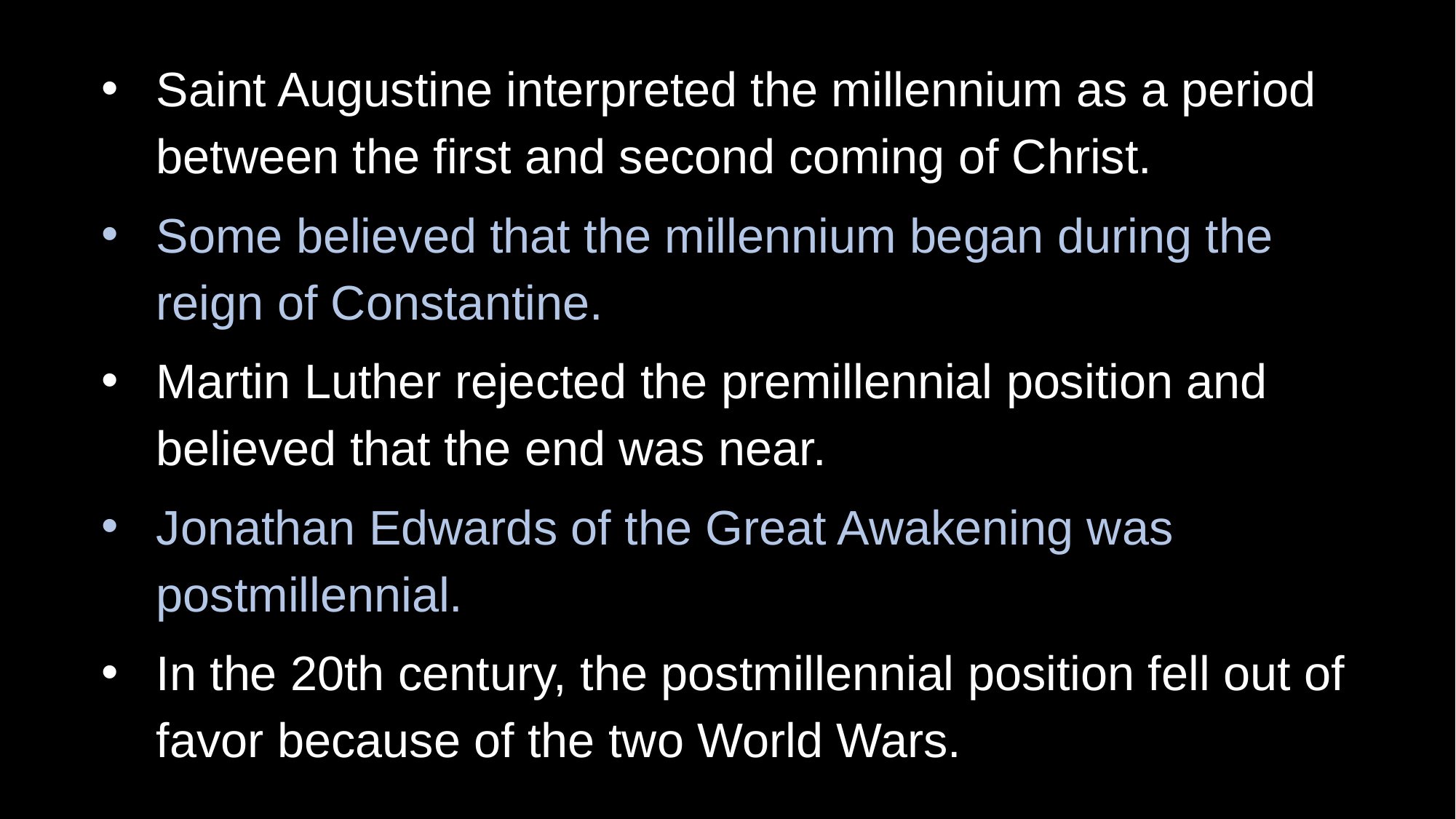

Saint Augustine interpreted the millennium as a period between the first and second coming of Christ.
Some believed that the millennium began during the reign of Constantine.
Martin Luther rejected the premillennial position and believed that the end was near.
Jonathan Edwards of the Great Awakening was postmillennial.
In the 20th century, the postmillennial position fell out of favor because of the two World Wars.